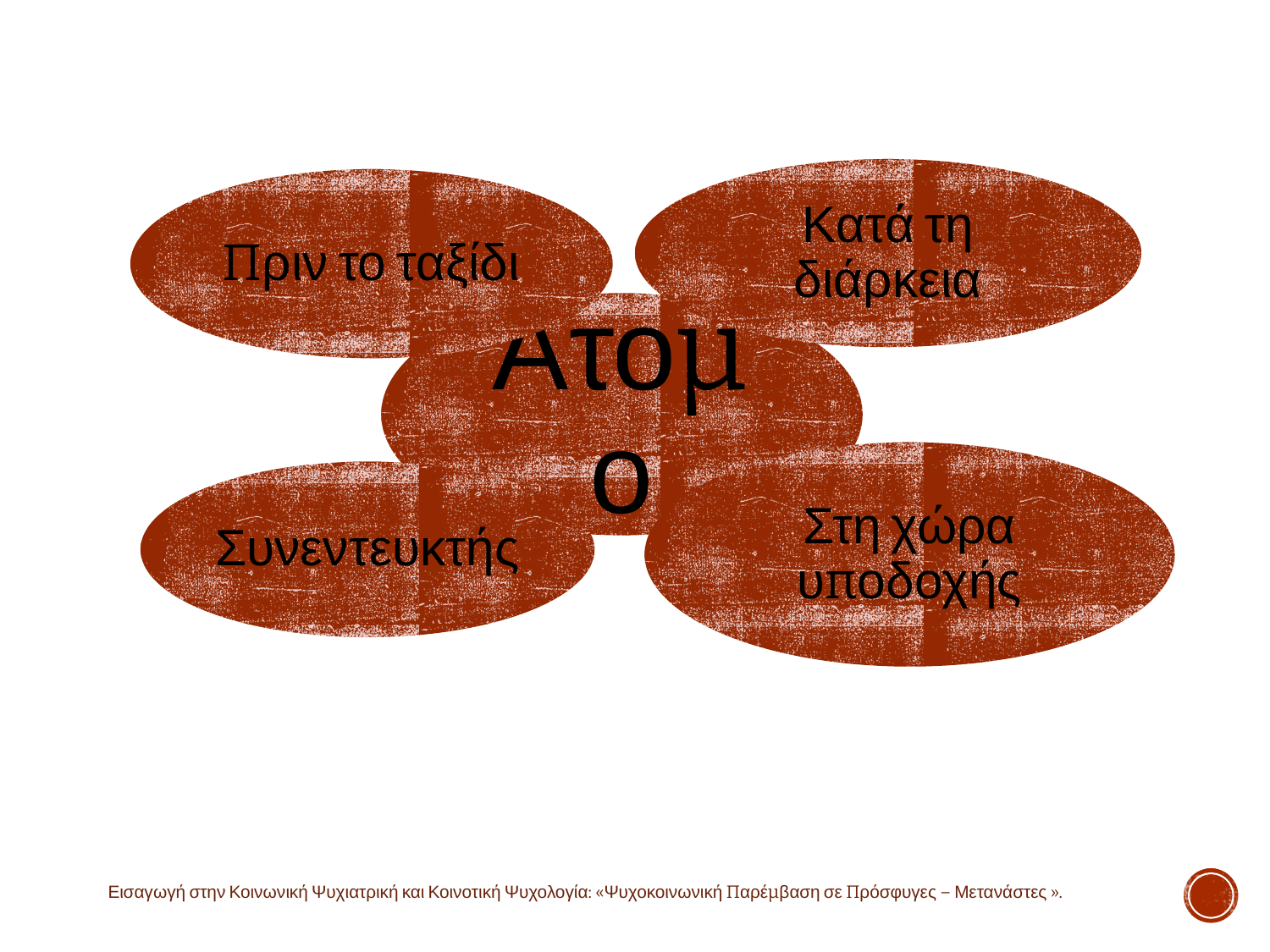

Άτομο
Πριν το ταξίδι
Κατά τη διάρκεια
Στη χώρα υποδοχής
Συνεντευκτής
#

Εισαγωγή στην Κοινωνική Ψυχιατρική και Κοινοτική Ψυχολογία: «Ψυχοκοινωνική Παρέμβαση σε Πρόσφυγες – Μετανάστες ».